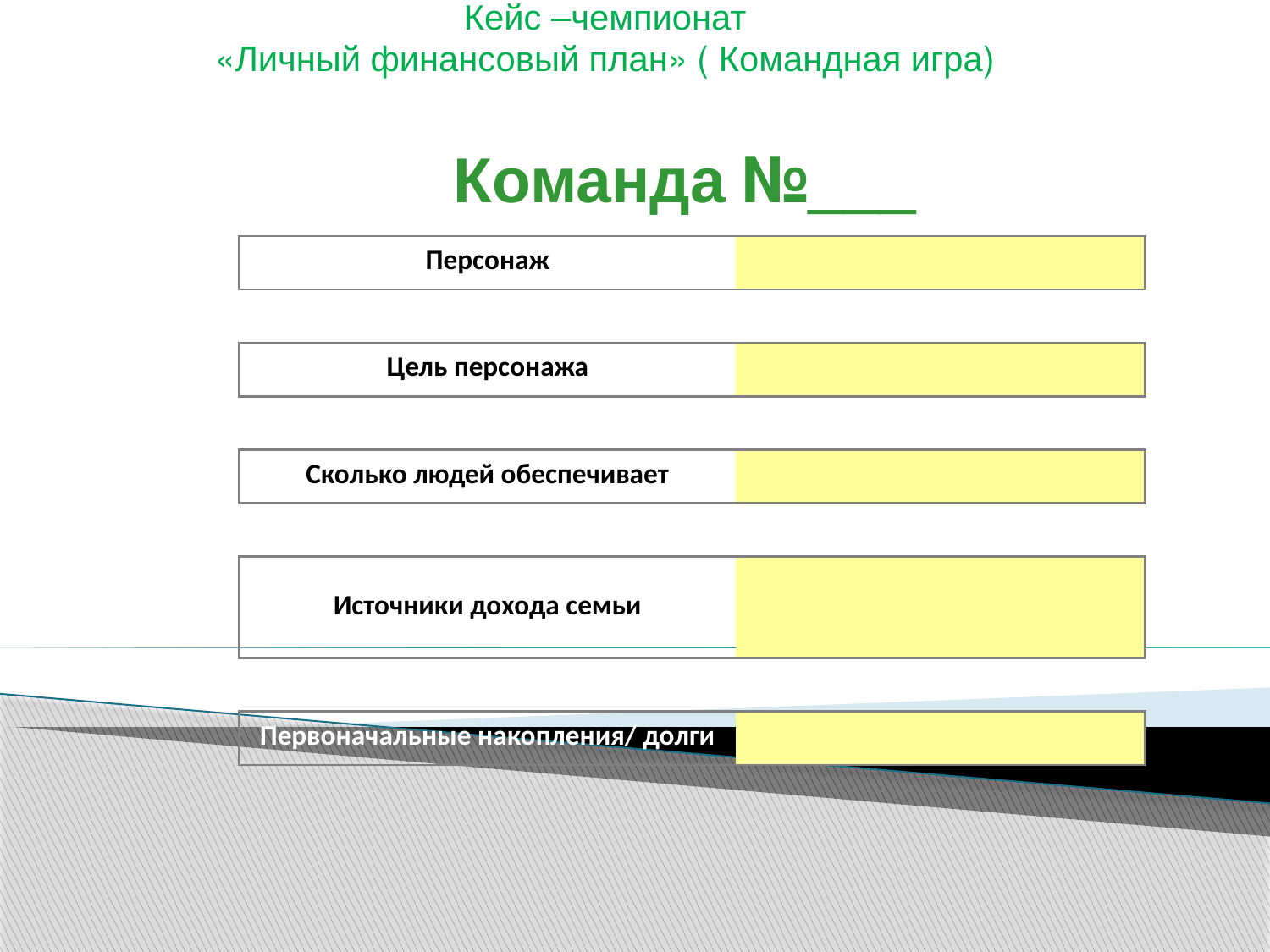

Кейс –чемпионат
«Личный финансовый план» ( Командная игра)

Команда №___
| Персонаж |  |
| --- | --- |
|  |  |
| Цель персонажа |  |
|  |  |
| Сколько людей обеспечивает |  |
|  |  |
| Источники дохода семьи |  |
|  |  |
|  |  |
| Первоначальные накопления/ долги |  |